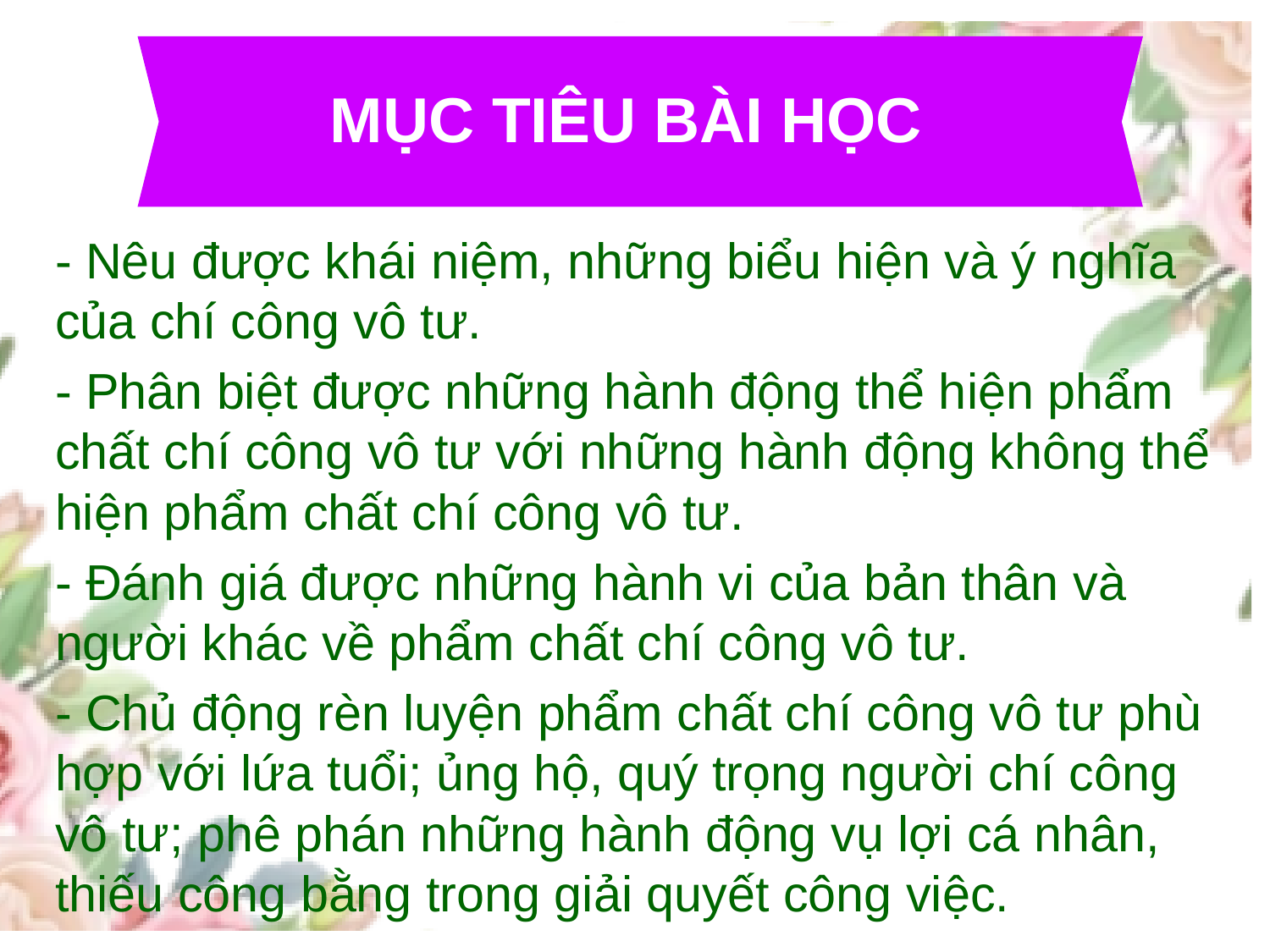

# MỤC TIÊU BÀI HỌC

- Nêu được khái niệm, những biểu hiện và ý nghĩa của chí công vô tư.
- Phân biệt được những hành động thể hiện phẩm chất chí công vô tư với những hành động không thể hiện phẩm chất chí công vô tư.
- Đánh giá được những hành vi của bản thân và người khác về phẩm chất chí công vô tư.
- Chủ động rèn luyện phẩm chất chí công vô tư phù hợp với lứa tuổi; ủng hộ, quý trọng người chí công vô tư; phê phán những hành động vụ lợi cá nhân, thiếu công bằng trong giải quyết công việc.